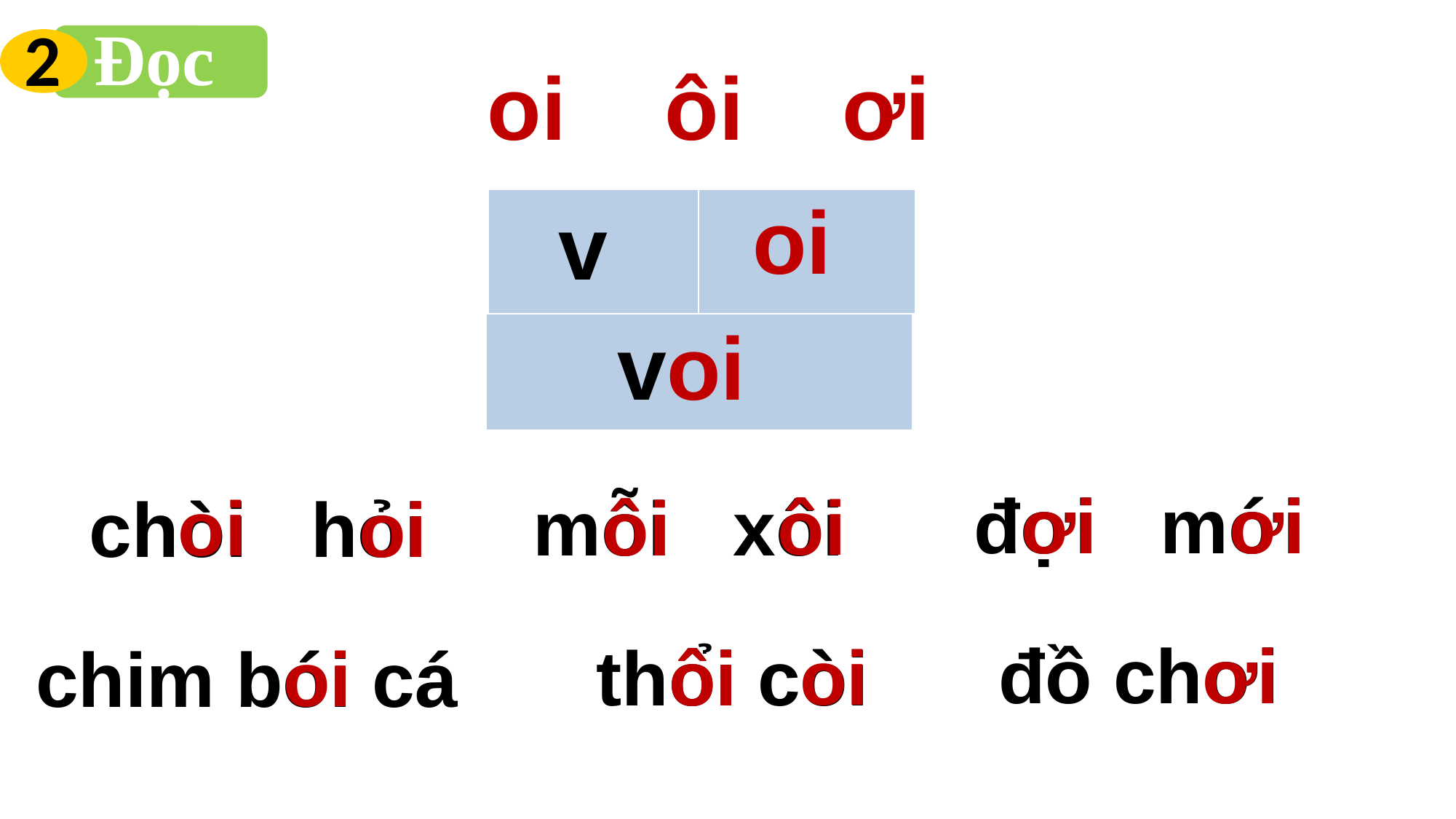

Đọc
2

oi    ôi    ơi
oi
 v
|  |  |
| --- | --- |
   voi
|  |
| --- |
ơi
ơi
đợi   mới
ôi
oi
 mỗi   xôi
ôi
 chòi   hỏi
oi
ơi
đồ chơi
oi
 thổi còi
ôi
oi
 chim bói cá